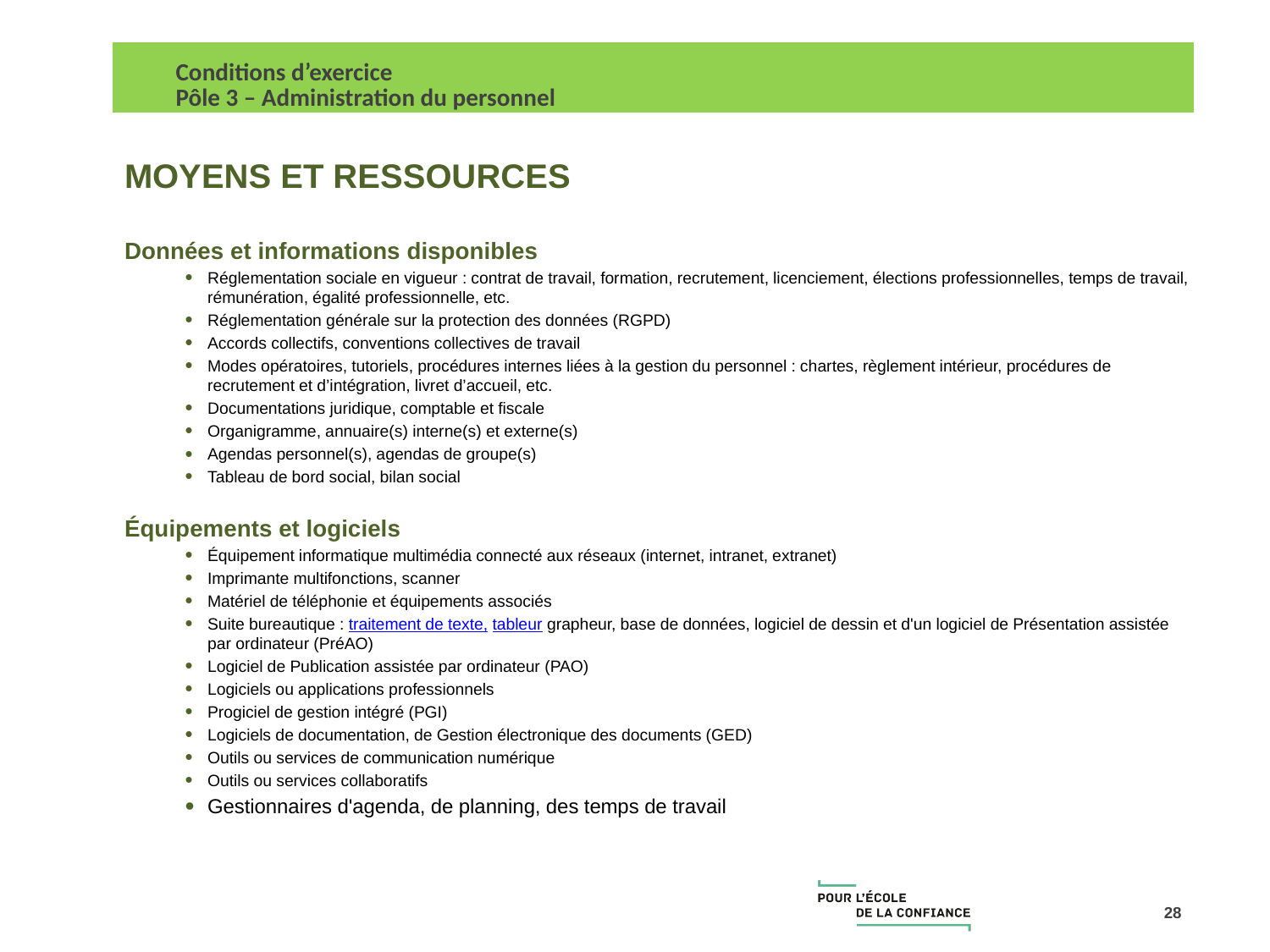

| Conditions d’exercice Pôle 3 – Administration du personnel |
| --- |
MOYENS ET RESSOURCES

Données et informations disponibles
Réglementation sociale en vigueur : contrat de travail, formation, recrutement, licenciement, élections professionnelles, temps de travail, rémunération, égalité professionnelle, etc.
Réglementation générale sur la protection des données (RGPD)
Accords collectifs, conventions collectives de travail
Modes opératoires, tutoriels, procédures internes liées à la gestion du personnel : chartes, règlement intérieur, procédures de recrutement et d’intégration, livret d’accueil, etc.
Documentations juridique, comptable et fiscale
Organigramme, annuaire(s) interne(s) et externe(s)
Agendas personnel(s), agendas de groupe(s)
Tableau de bord social, bilan social

Équipements et logiciels
Équipement informatique multimédia connecté aux réseaux (internet, intranet, extranet)
Imprimante multifonctions, scanner
Matériel de téléphonie et équipements associés
Suite bureautique : traitement de texte, tableur grapheur, base de données, logiciel de dessin et d'un logiciel de Présentation assistée par ordinateur (PréAO)
Logiciel de Publication assistée par ordinateur (PAO)
Logiciels ou applications professionnels
Progiciel de gestion intégré (PGI)
Logiciels de documentation, de Gestion électronique des documents (GED)
Outils ou services de communication numérique
Outils ou services collaboratifs
Gestionnaires d'agenda, de planning, des temps de travail
28